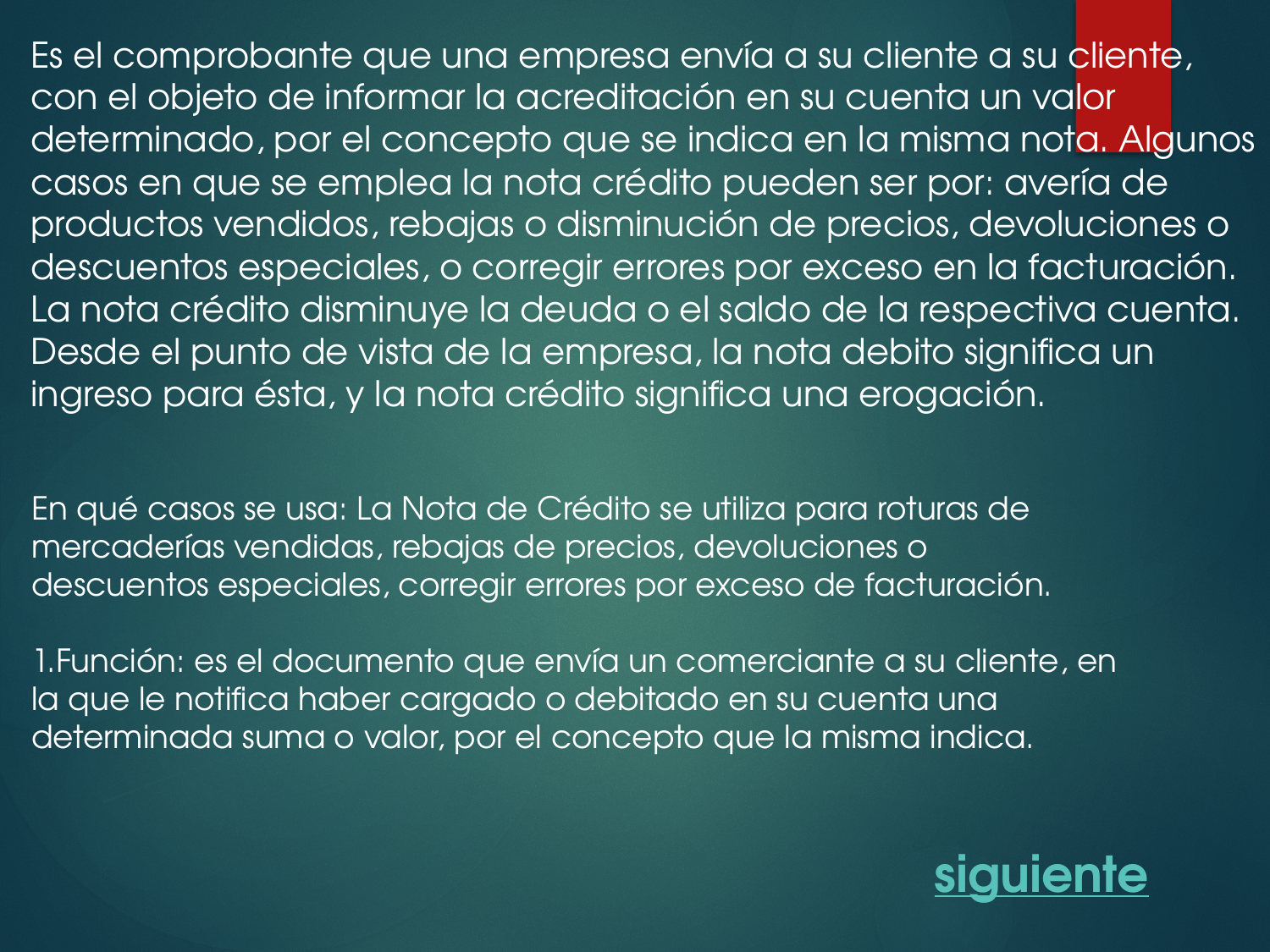

Es el comprobante que una empresa envía a su cliente a su cliente, con el objeto de informar la acreditación en su cuenta un valor determinado, por el concepto que se indica en la misma nota. Algunos casos en que se emplea la nota crédito pueden ser por: avería de productos vendidos, rebajas o disminución de precios, devoluciones o descuentos especiales, o corregir errores por exceso en la facturación. La nota crédito disminuye la deuda o el saldo de la respectiva cuenta.
Desde el punto de vista de la empresa, la nota debito significa un ingreso para ésta, y la nota crédito significa una erogación.

En qué casos se usa: La Nota de Crédito se utiliza para roturas de
mercaderías vendidas, rebajas de precios, devoluciones o
descuentos especiales, corregir errores por exceso de facturación.

1.Función: es el documento que envía un comerciante a su cliente, en
la que le notifica haber cargado o debitado en su cuenta una
determinada suma o valor, por el concepto que la misma indica.
siguiente